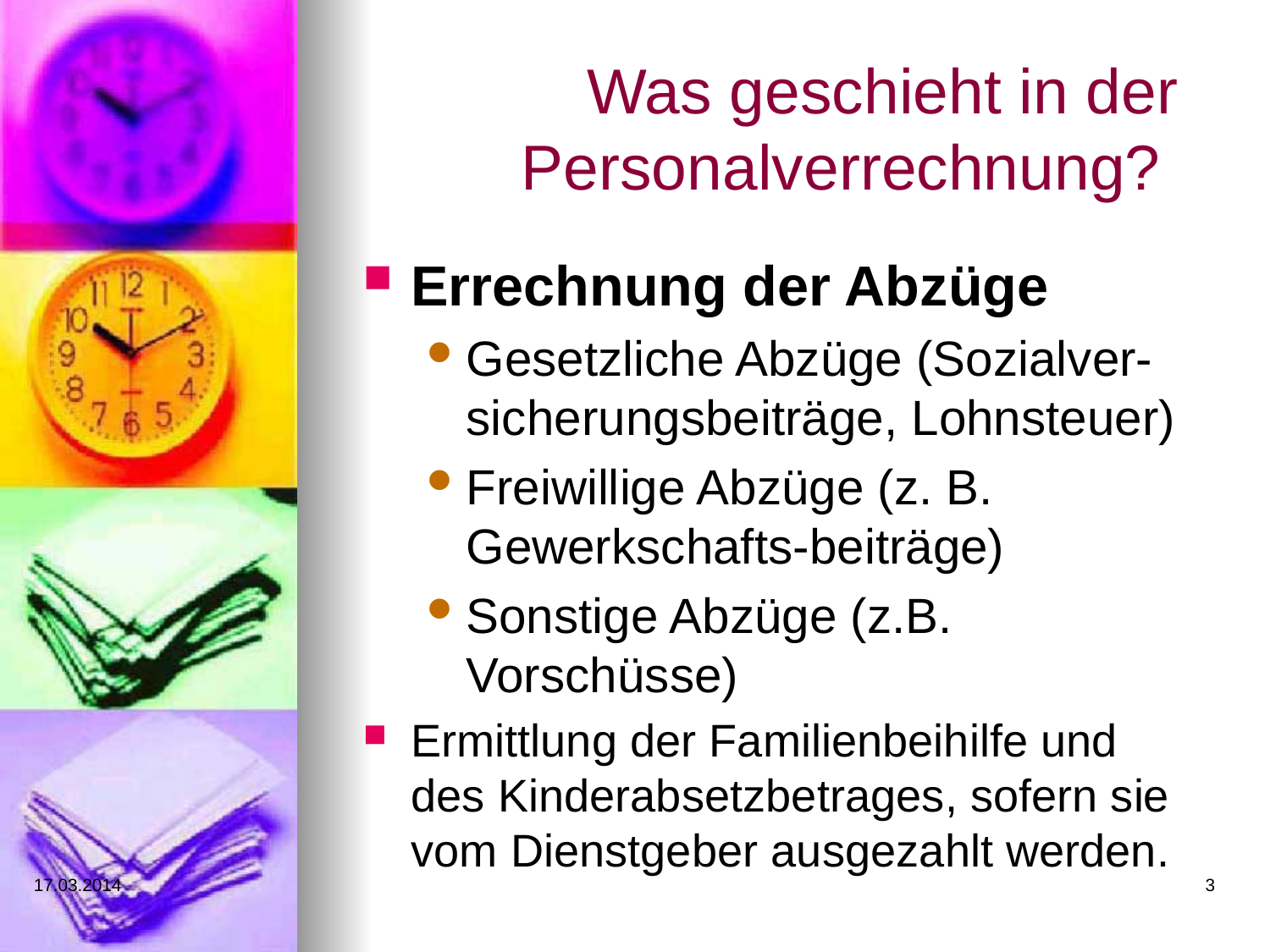

# Was geschieht in der Personalverrechnung?
Errechnung der Abzüge
Gesetzliche Abzüge (Sozialver-sicherungsbeiträge, Lohnsteuer)
Freiwillige Abzüge (z. B. Gewerkschafts-beiträge)
Sonstige Abzüge (z.B. Vorschüsse)
Ermittlung der Familienbeihilfe und des Kinderabsetzbetrages, sofern sie vom Dienstgeber ausgezahlt werden.
17.03.2014
3